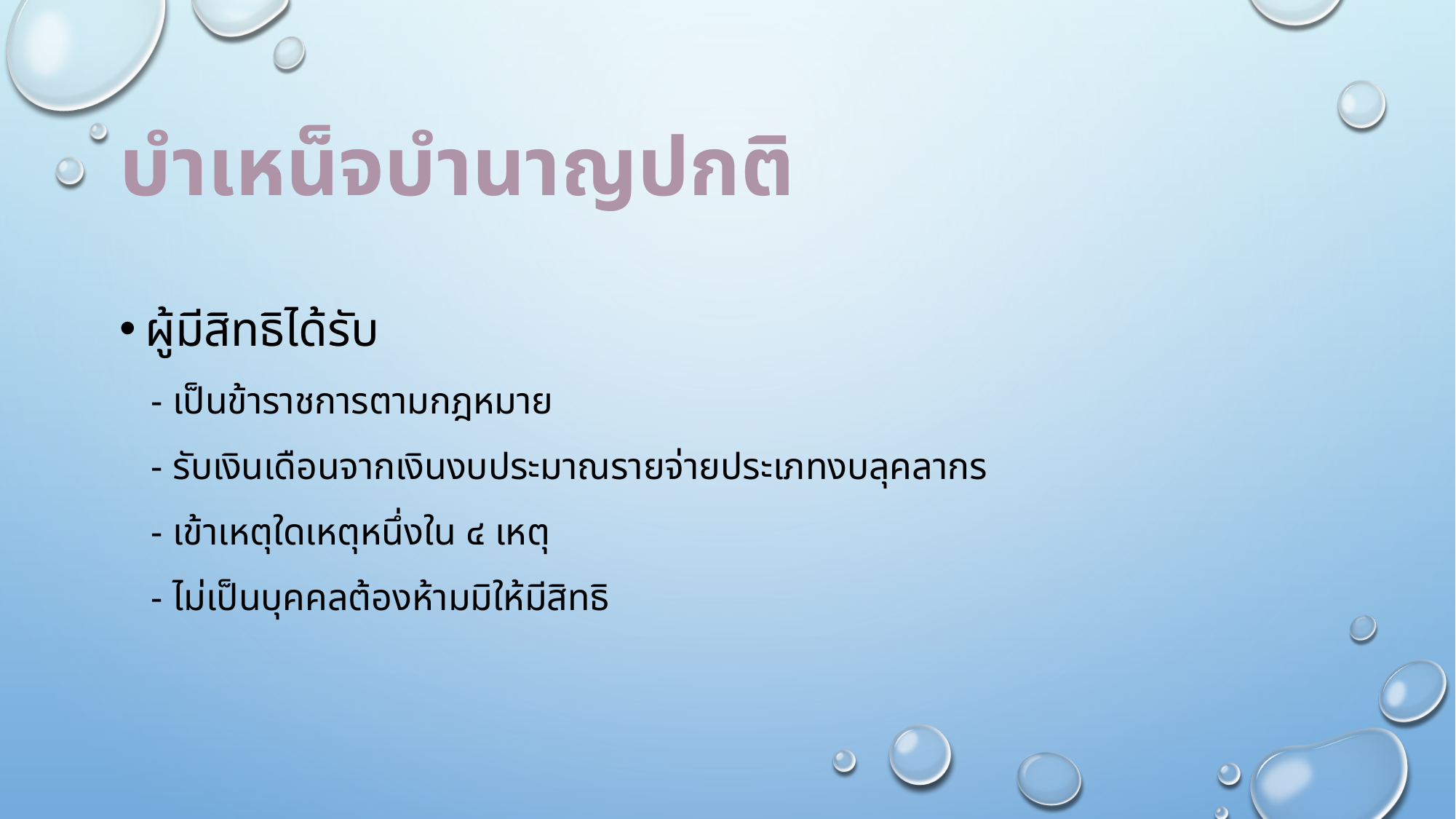

# บำเหน็จบำนาญปกติ
ผู้มีสิทธิได้รับ
   - เป็นข้าราชการตามกฎหมาย
   - รับเงินเดือนจากเงินงบประมาณรายจ่ายประเภทงบลุคลากร
   - เข้าเหตุใดเหตุหนึ่งใน ๔ เหตุ
   - ไม่เป็นบุคคลต้องห้ามมิให้มีสิทธิ